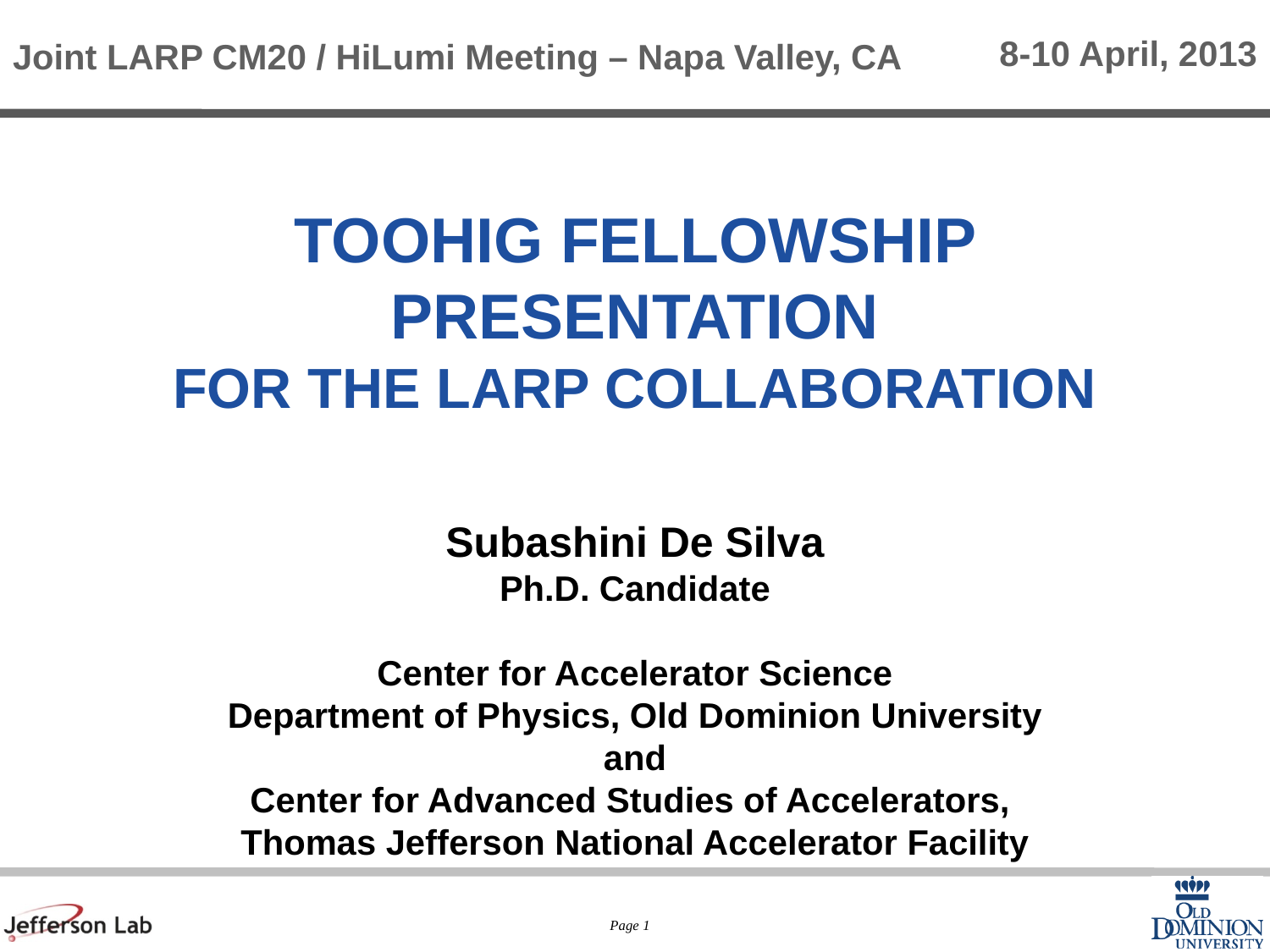

8-10 April, 2013
Joint LARP CM20 / HiLumi Meeting – Napa Valley, CA
# TOOHIG Fellowship presentation for the LARP Collaboration